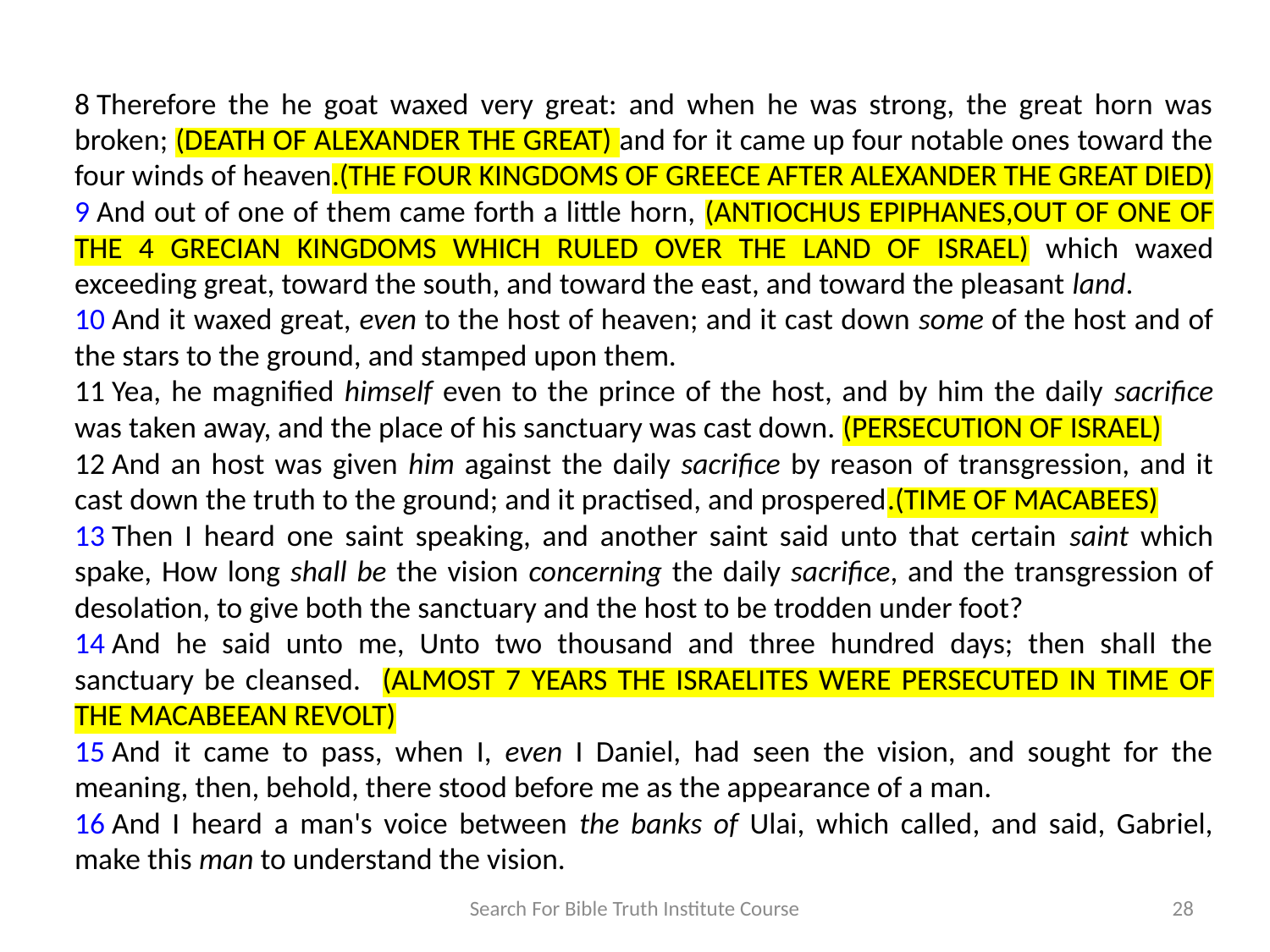

8 Therefore the he goat waxed very great: and when he was strong, the great horn was broken; (DEATH OF ALEXANDER THE GREAT) and for it came up four notable ones toward the four winds of heaven.(THE FOUR KINGDOMS OF GREECE AFTER ALEXANDER THE GREAT DIED)
9 And out of one of them came forth a little horn, (ANTIOCHUS EPIPHANES,OUT OF ONE OF THE 4 GRECIAN KINGDOMS WHICH RULED OVER THE LAND OF ISRAEL) which waxed exceeding great, toward the south, and toward the east, and toward the pleasant land.
10 And it waxed great, even to the host of heaven; and it cast down some of the host and of the stars to the ground, and stamped upon them.
11 Yea, he magnified himself even to the prince of the host, and by him the daily sacrifice was taken away, and the place of his sanctuary was cast down. (PERSECUTION OF ISRAEL)
12 And an host was given him against the daily sacrifice by reason of transgression, and it cast down the truth to the ground; and it practised, and prospered.(TIME OF MACABEES)
13 Then I heard one saint speaking, and another saint said unto that certain saint which spake, How long shall be the vision concerning the daily sacrifice, and the transgression of desolation, to give both the sanctuary and the host to be trodden under foot?
14 And he said unto me, Unto two thousand and three hundred days; then shall the sanctuary be cleansed.  (ALMOST 7 YEARS THE ISRAELITES WERE PERSECUTED IN TIME OF THE MACABEEAN REVOLT)
15 And it came to pass, when I, even I Daniel, had seen the vision, and sought for the meaning, then, behold, there stood before me as the appearance of a man.
16 And I heard a man's voice between the banks of Ulai, which called, and said, Gabriel, make this man to understand the vision.
Search For Bible Truth Institute Course
28